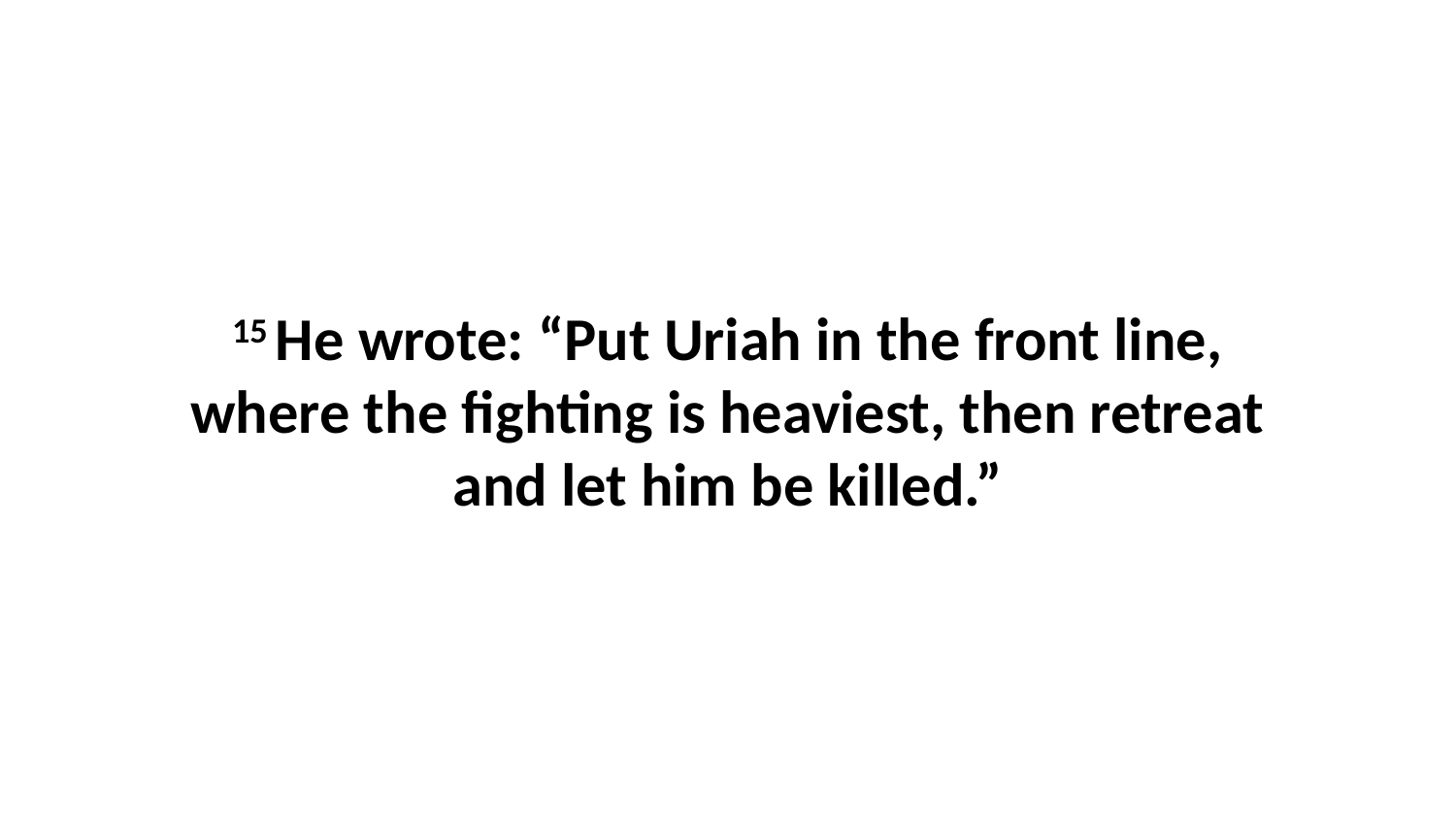

15 He wrote: “Put Uriah in the front line, where the fighting is heaviest, then retreat and let him be killed.”